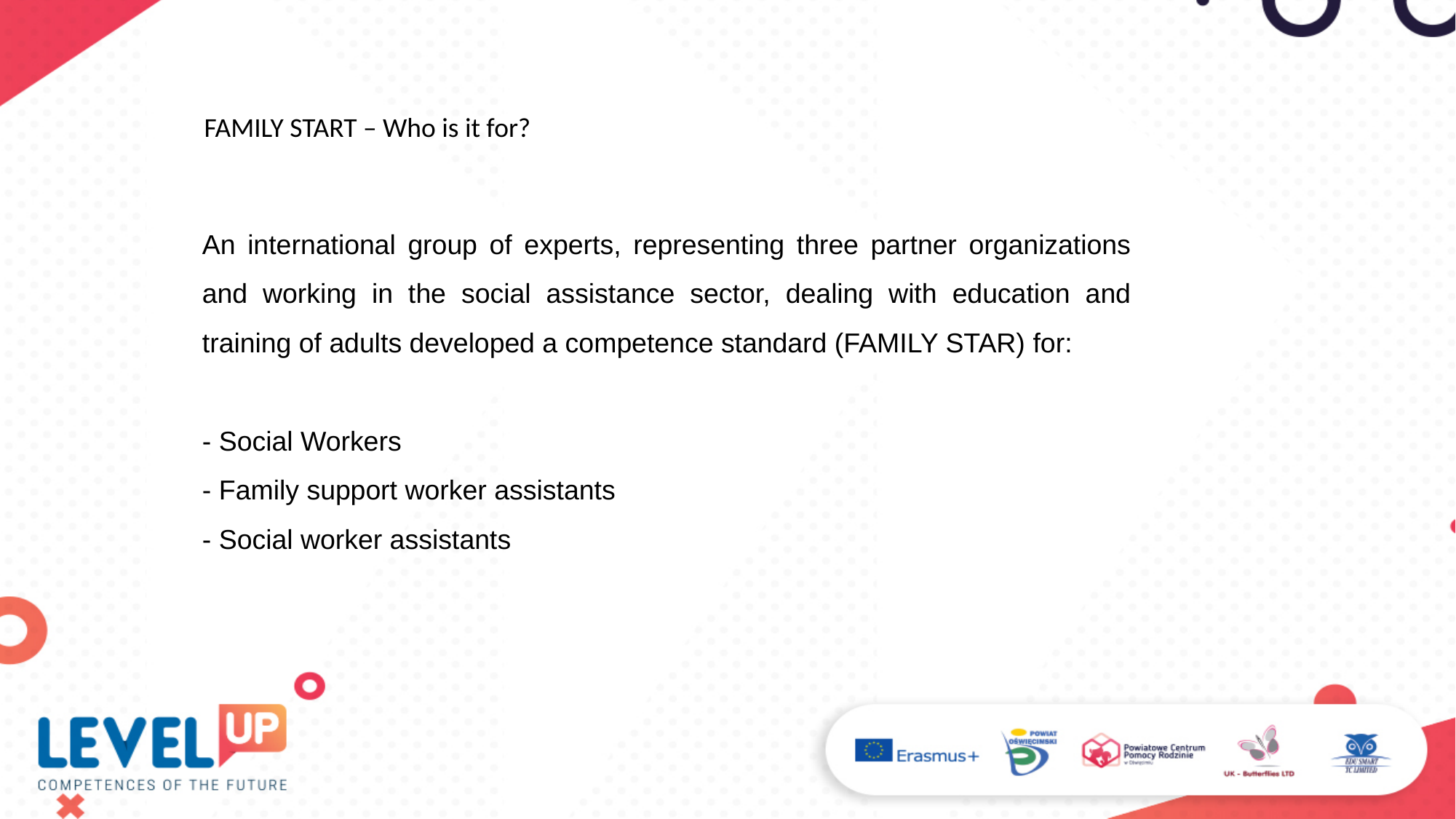

FAMILY START – Who is it for?
An international group of experts, representing three partner organizations and working in the social assistance sector, dealing with education and training of adults developed a competence standard (FAMILY STAR) for:

- Social Workers
- Family support worker assistants
- Social worker assistants